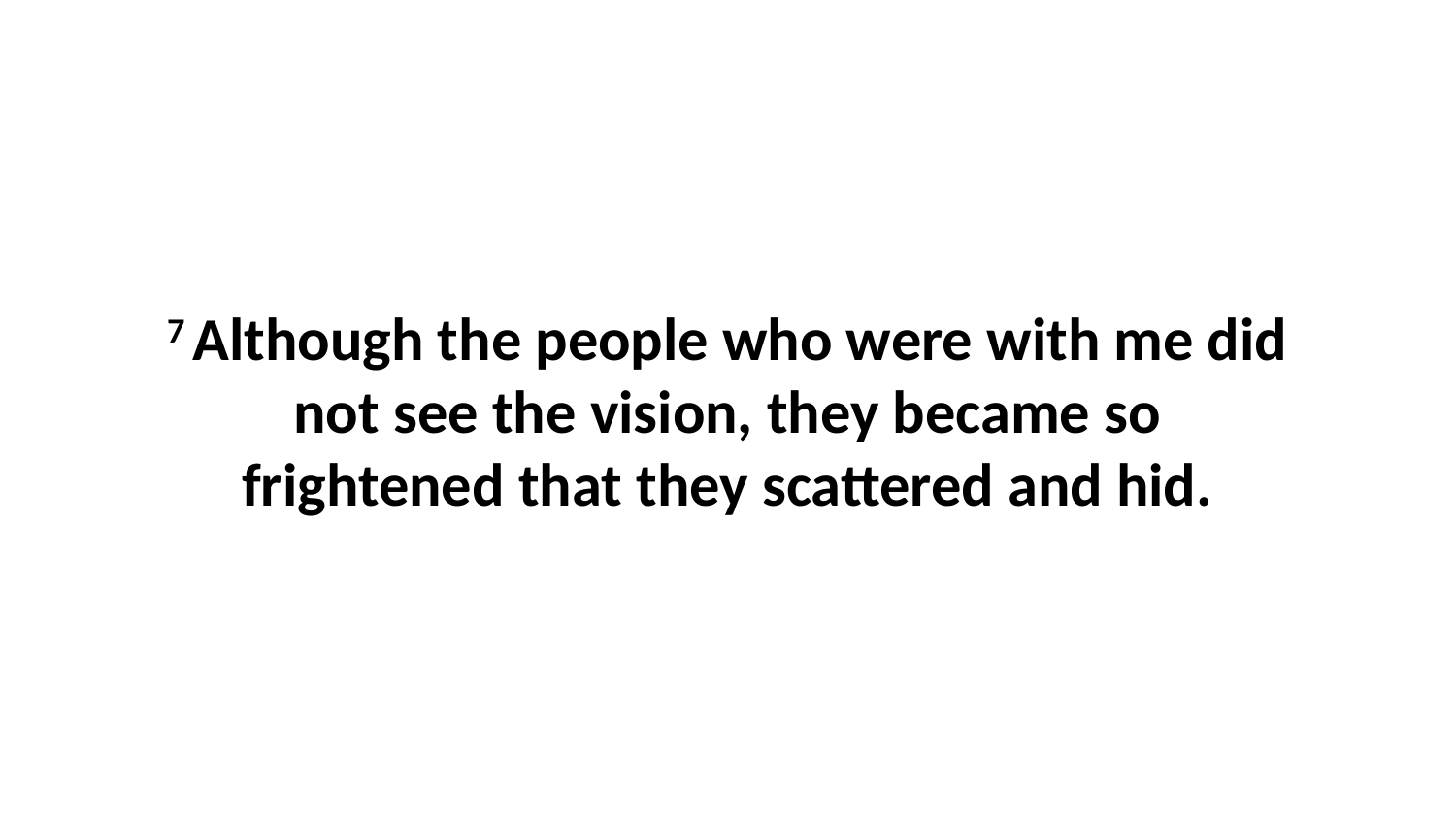

7 Although the people who were with me did not see the vision, they became so frightened that they scattered and hid.